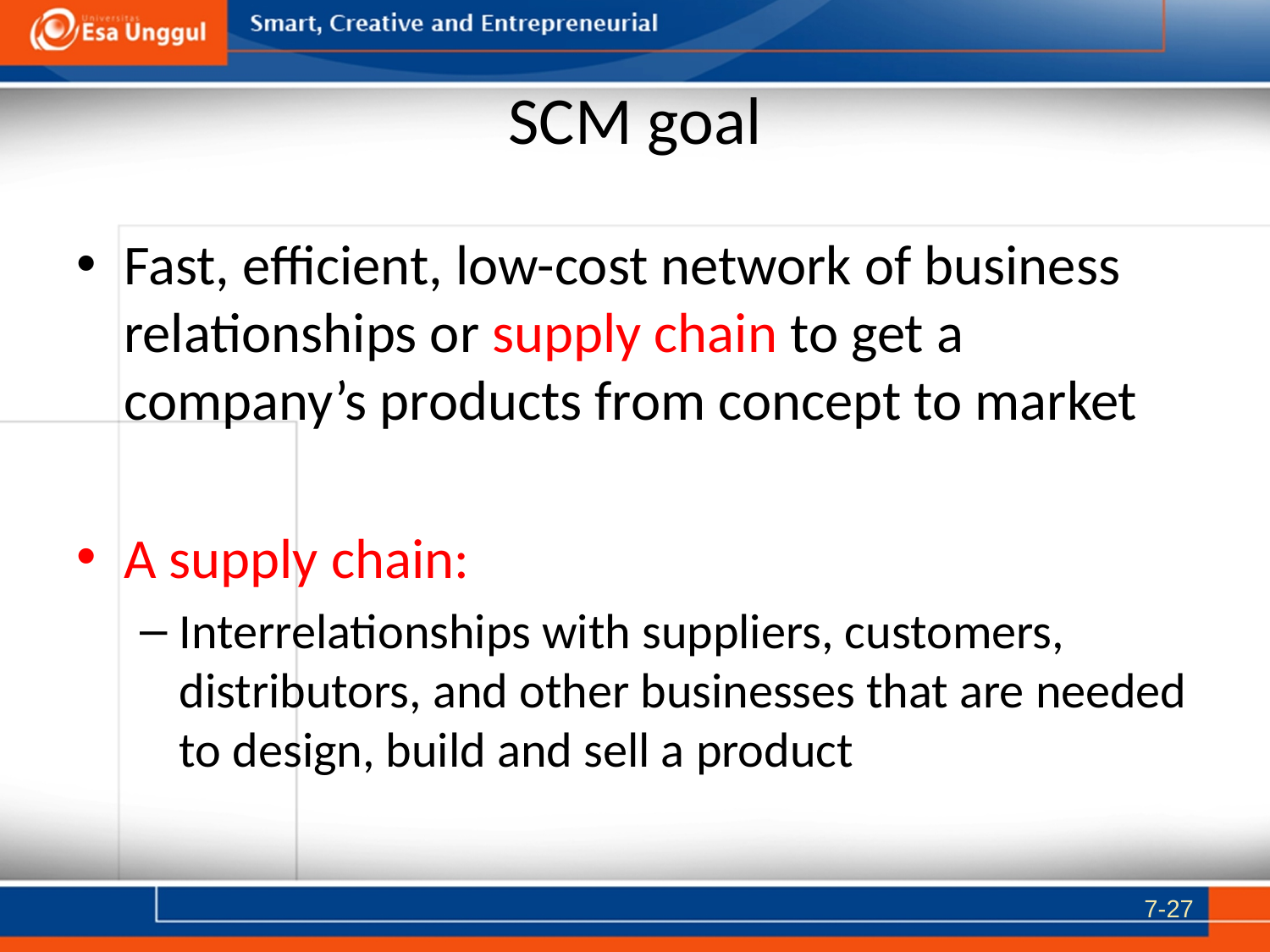

# SCM goal
Fast, efficient, low-cost network of business relationships or supply chain to get a company’s products from concept to market

A supply chain:
Interrelationships with suppliers, customers, distributors, and other businesses that are needed to design, build and sell a product
7-27